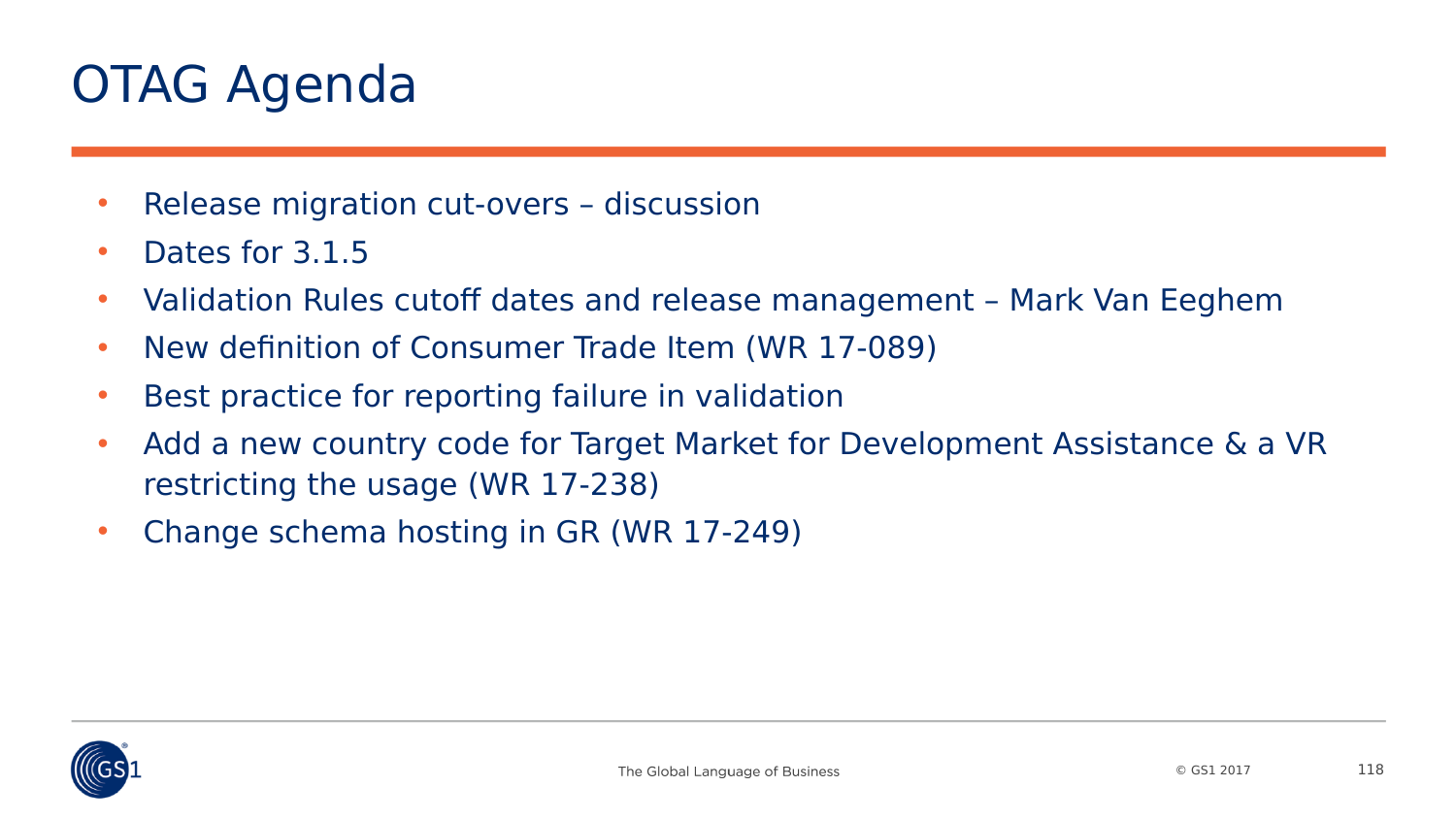

# OTAG Agenda
Release migration cut-overs – discussion
Dates for 3.1.5
Validation Rules cutoff dates and release management – Mark Van Eeghem
New definition of Consumer Trade Item (WR 17-089)
Best practice for reporting failure in validation
Add a new country code for Target Market for Development Assistance & a VR restricting the usage (WR 17-238)
Change schema hosting in GR (WR 17-249)

118